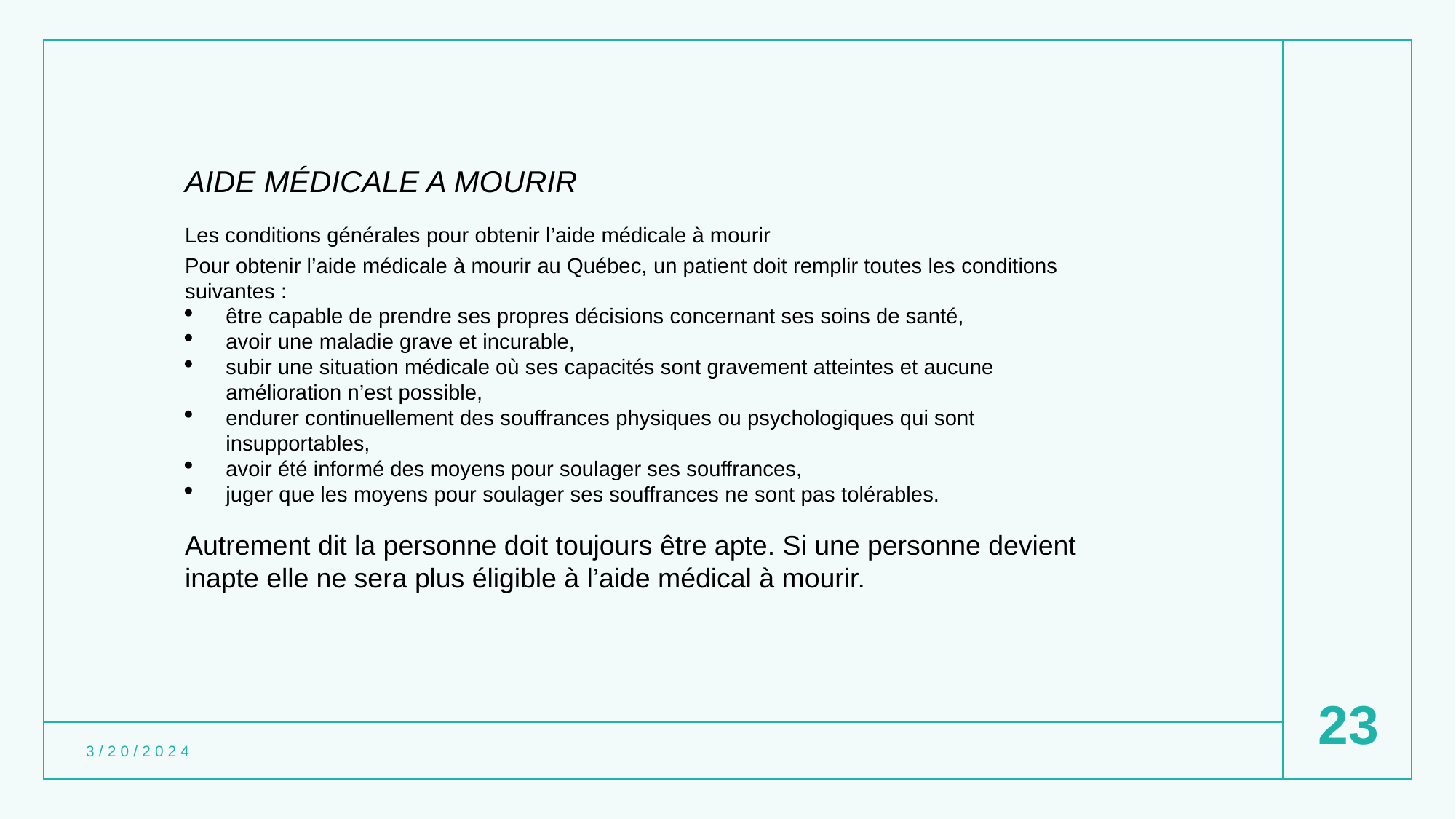

AIDE MÉDICALE A MOURIR
Les conditions générales pour obtenir l’aide médicale à mourir
Pour obtenir l’aide médicale à mourir au Québec, un patient doit remplir toutes les conditions suivantes :
être capable de prendre ses propres décisions concernant ses soins de santé,
avoir une maladie grave et incurable,
subir une situation médicale où ses capacités sont gravement atteintes et aucune amélioration n’est possible,
endurer continuellement des souffrances physiques ou psychologiques qui sont insupportables,
avoir été informé des moyens pour soulager ses souffrances,
juger que les moyens pour soulager ses souffrances ne sont pas tolérables.

Autrement dit la personne doit toujours être apte. Si une personne devient inapte elle ne sera plus éligible à l’aide médical à mourir.

23
3/20/2024